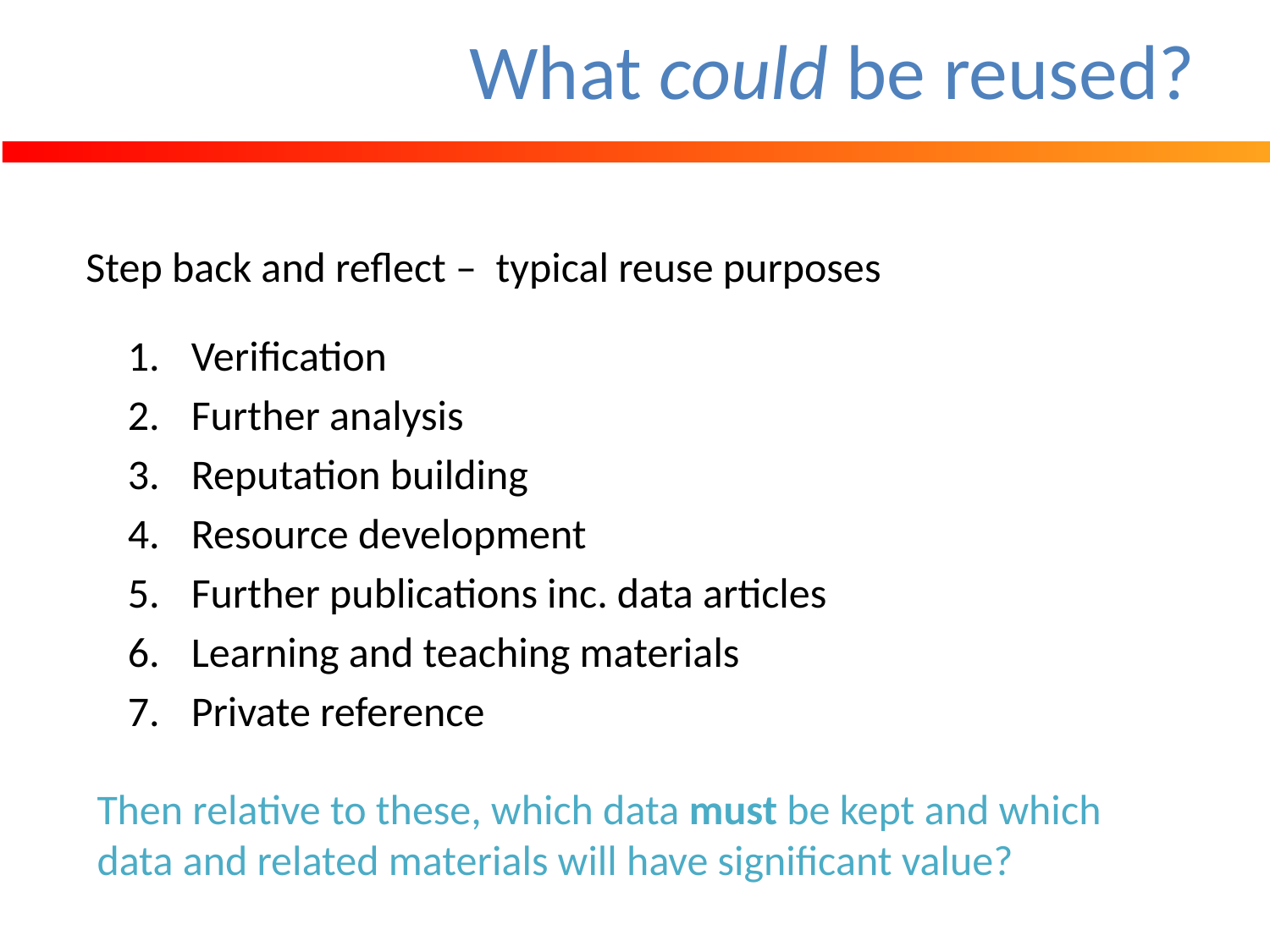

# What could be reused?
Step back and reflect –  typical reuse purposes
Verification
Further analysis
Reputation building
Resource development
Further publications inc. data articles
Learning and teaching materials
Private reference
Then relative to these, which data must be kept and which data and related materials will have significant value?